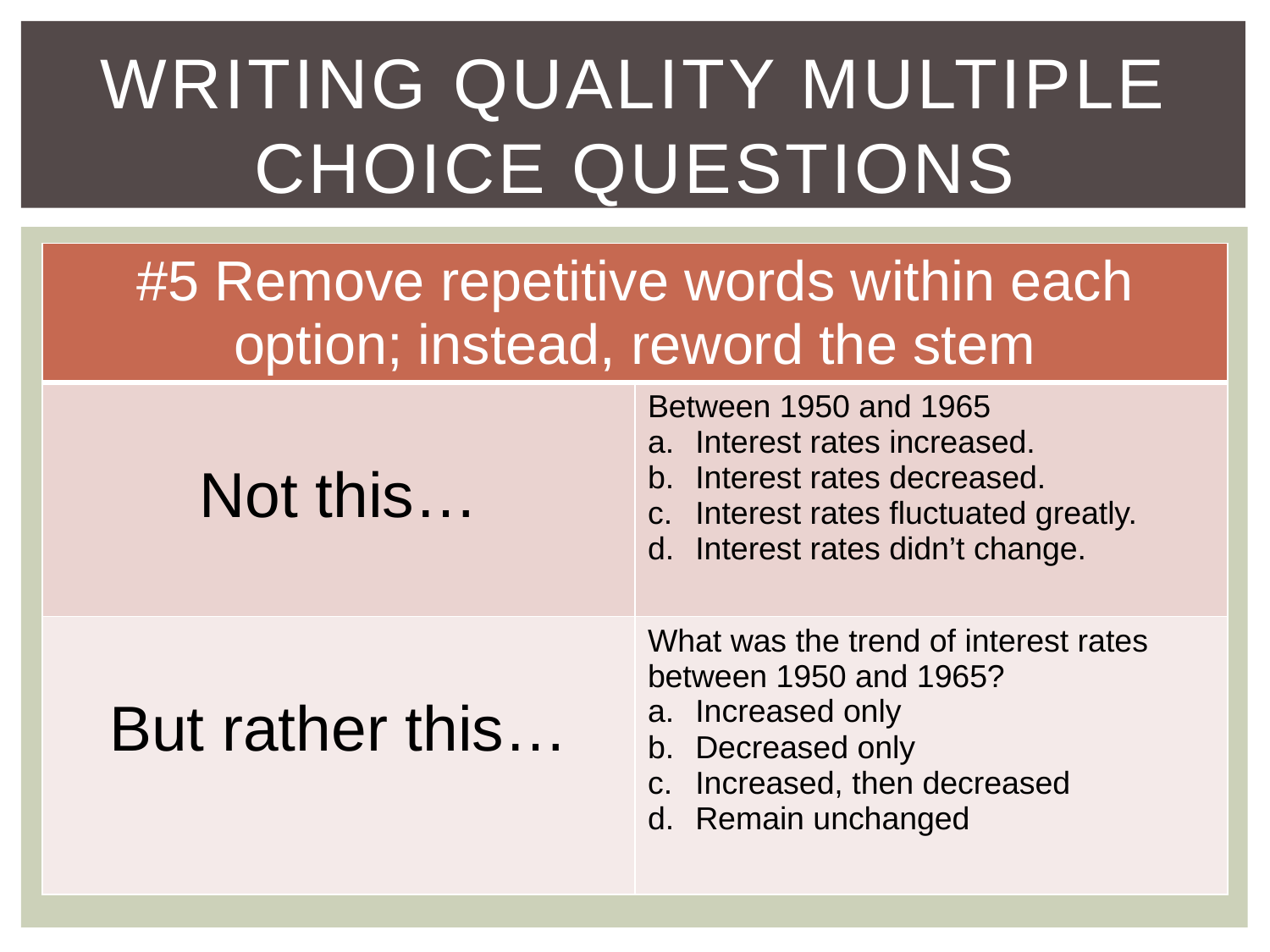

# Writing Quality Multiple Choice Questions

| #5 Remove repetitive words within each option; instead, reword the stem |  |
| --- | --- |
| Not this… | Between 1950 and 1965 Interest rates increased. Interest rates decreased. Interest rates fluctuated greatly. Interest rates didn’t change. |
| But rather this… | What was the trend of interest rates between 1950 and 1965? Increased only Decreased only Increased, then decreased Remain unchanged |